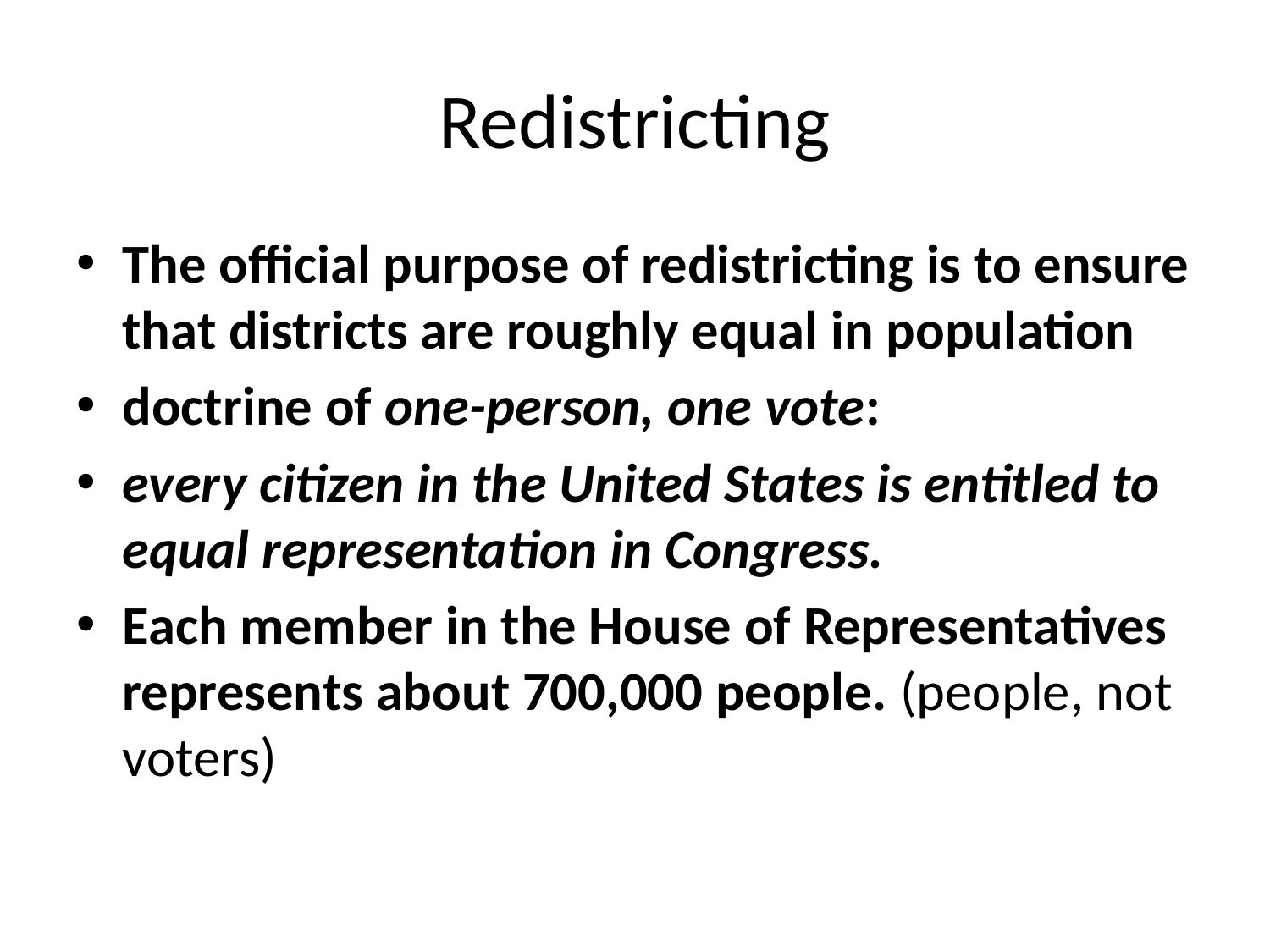

# Redistricting
The official purpose of redistricting is to ensure that districts are roughly equal in population
doctrine of one-person, one vote:
every citizen in the United States is entitled to equal representation in Congress.
Each member in the House of Representatives represents about 700,000 people. (people, not voters)